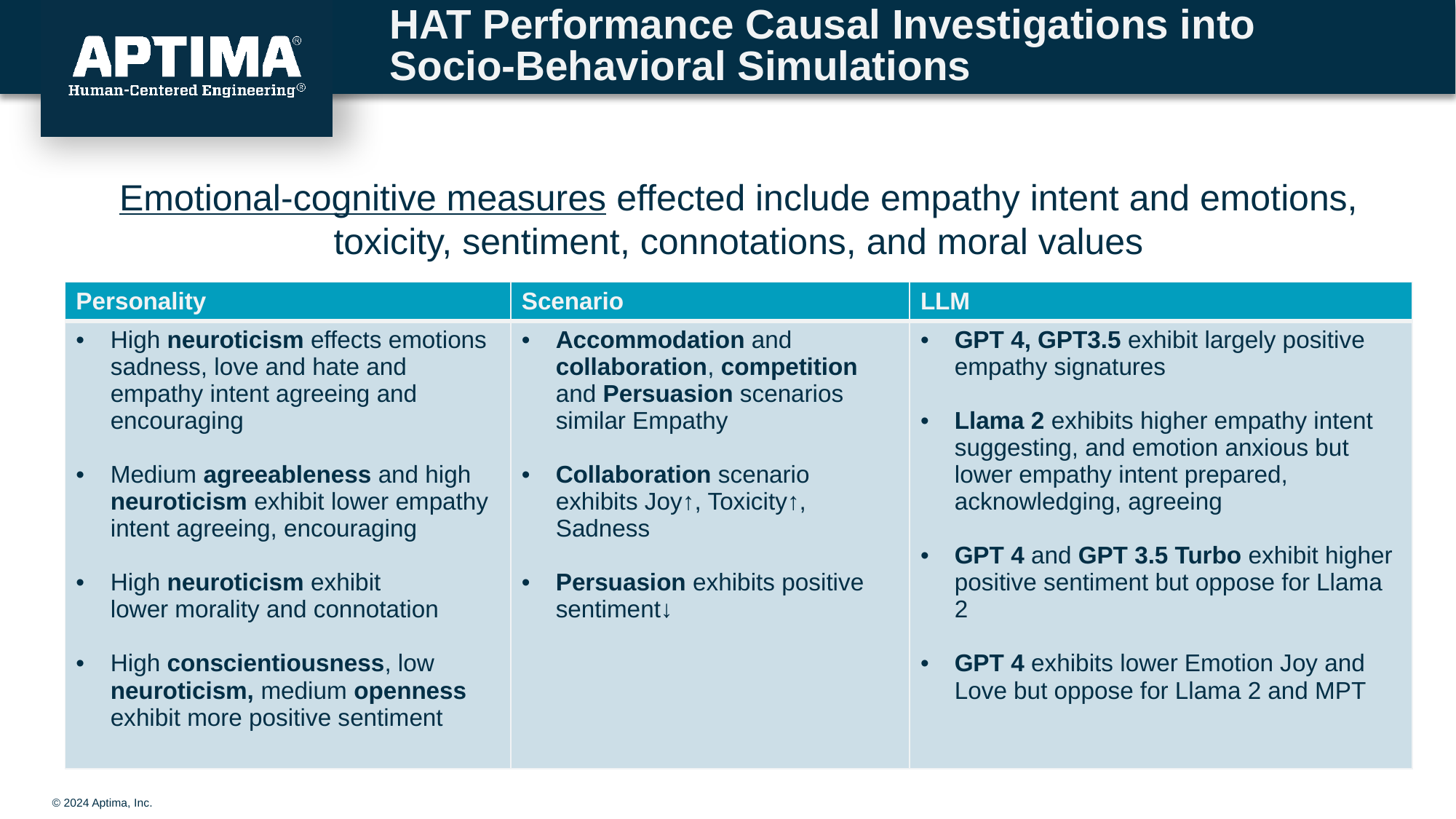

# HAT Performance Causal Investigations into Socio-Behavioral Simulations
Emotional-cognitive measures effected include empathy intent and emotions, toxicity, sentiment, connotations, and moral values
| Personality | Scenario | LLM |
| --- | --- | --- |
| High neuroticism effects emotions sadness, love and hate and empathy intent agreeing and encouraging Medium agreeableness and high neuroticism exhibit lower empathy intent agreeing, encouraging High neuroticism exhibit lower morality and connotation High conscientiousness, low neuroticism, medium openness exhibit more positive sentiment | Accommodation and collaboration, competition and Persuasion scenarios similar Empathy Collaboration scenario exhibits Joy↑, Toxicity↑, Sadness Persuasion exhibits positive sentiment↓ | GPT 4, GPT3.5 exhibit largely positive empathy signatures Llama 2 exhibits higher empathy intent suggesting, and emotion anxious but lower empathy intent prepared, acknowledging, agreeing GPT 4 and GPT 3.5 Turbo exhibit higher positive sentiment but oppose for Llama 2 GPT 4 exhibits lower Emotion Joy and Love but oppose for Llama 2 and MPT |